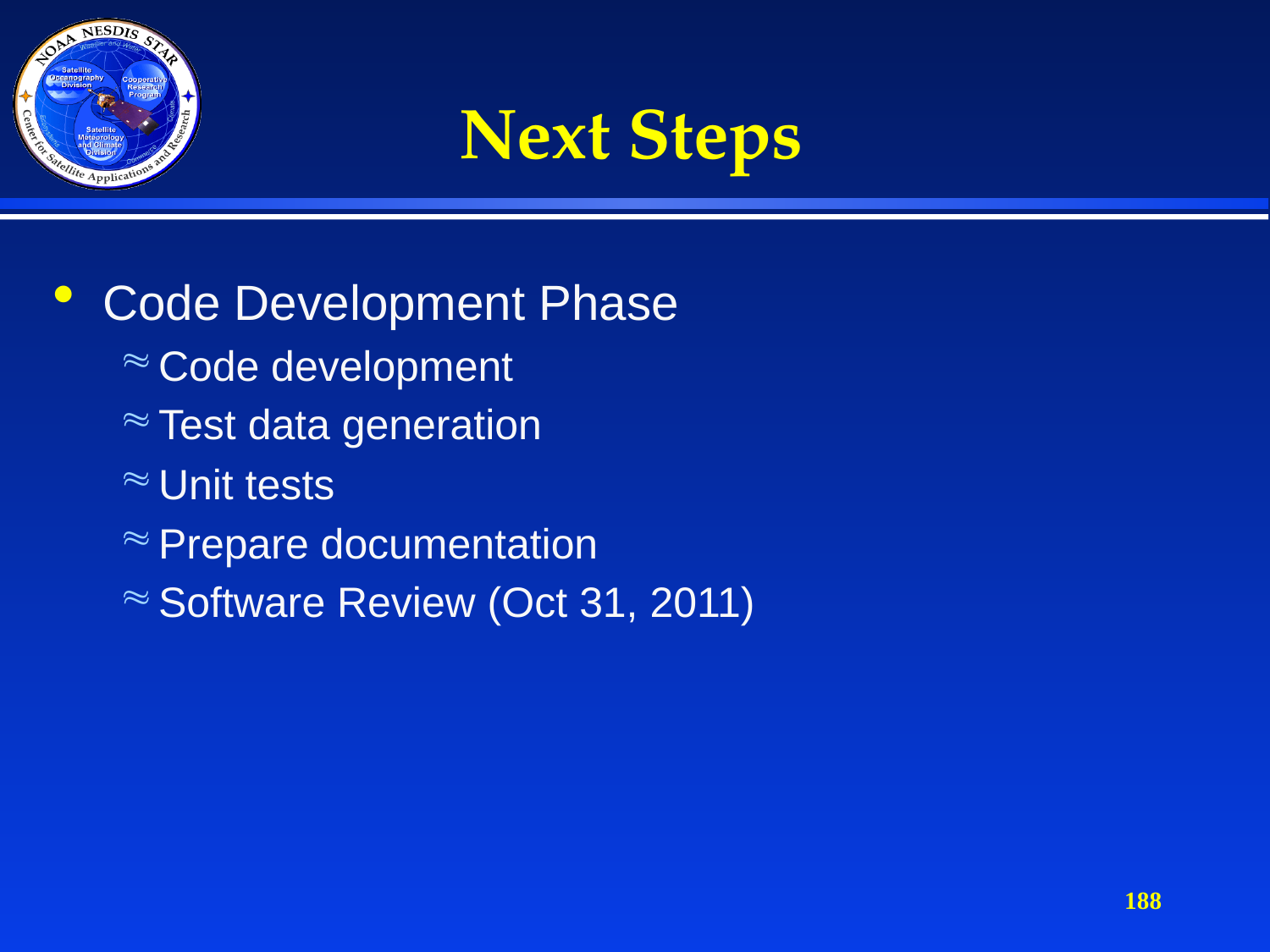

# Next Steps
Code Development Phase
Code development
Test data generation
Unit tests
Prepare documentation
Software Review (Oct 31, 2011)
188